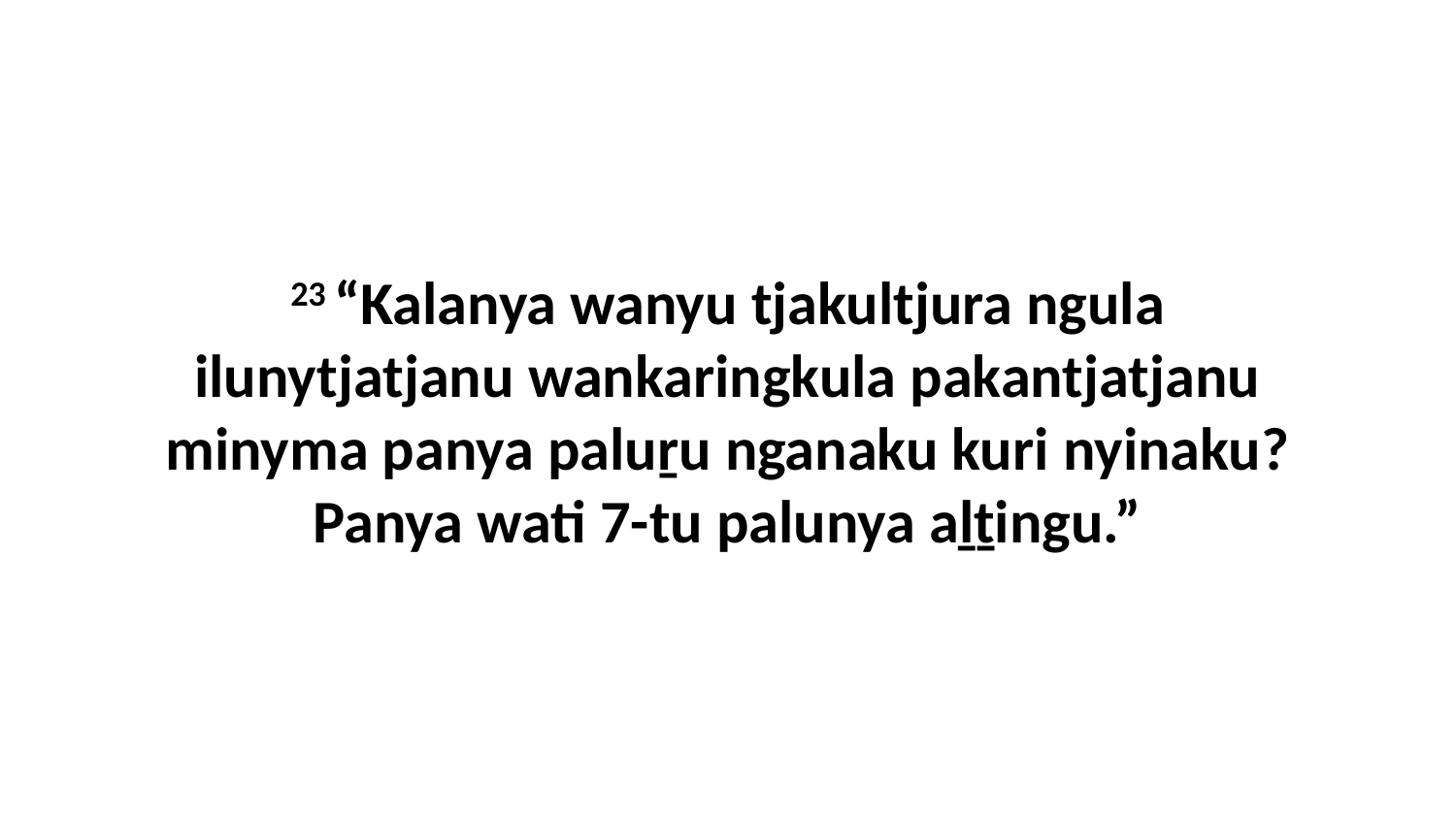

23 “Kalanya wanyu tjakultjura ngula ilunytjatjanu wankaringkula pakantjatjanu minyma panya paluṟu nganaku kuri nyinaku? Panya wati 7-tu palunya aḻṯingu.”